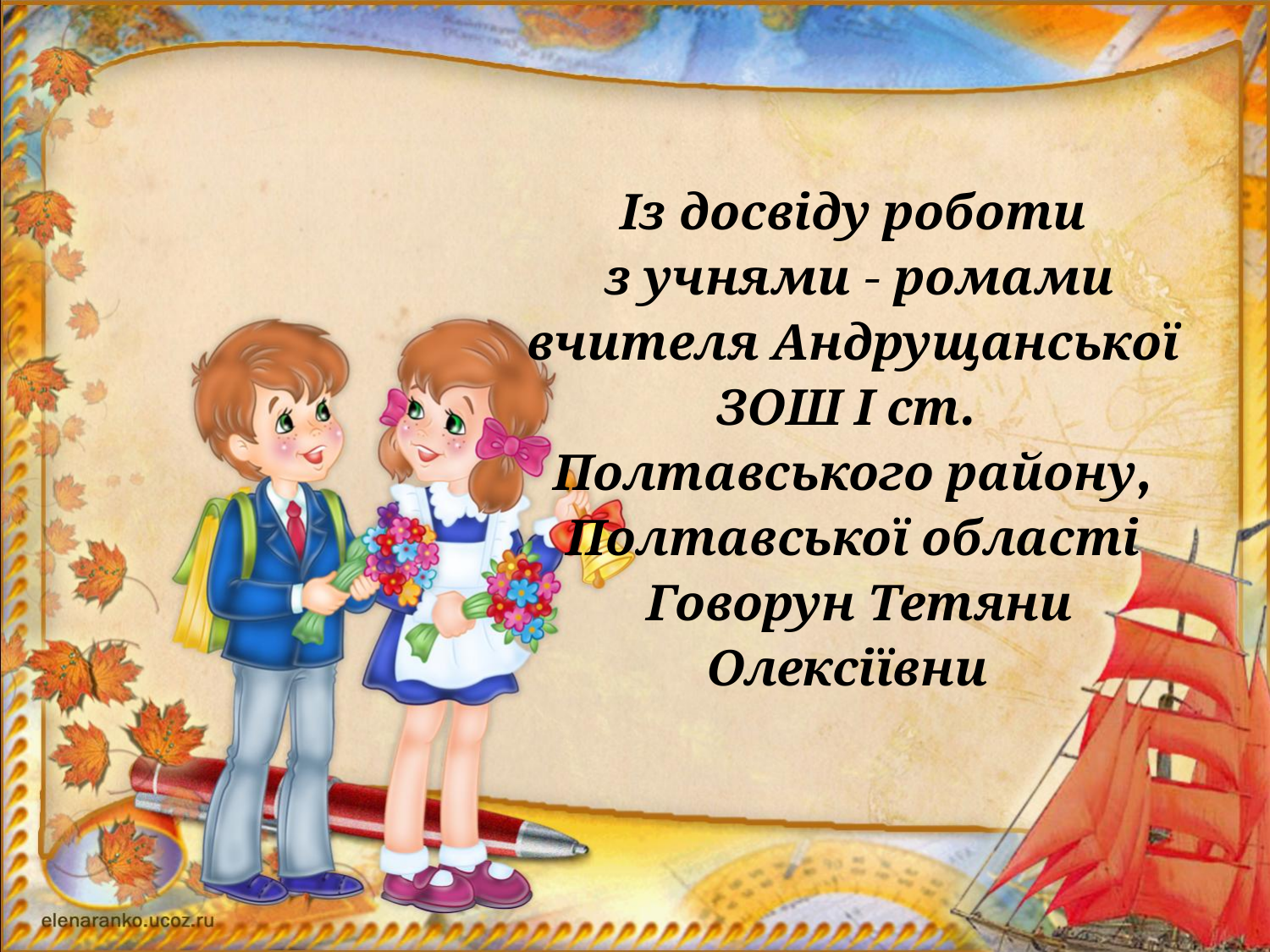

Із досвіду роботи
 з учнями - ромами вчителя Андрущанської ЗОШ І ст.
Полтавського району, Полтавської області
 Говорун Тетяни Олексіївни